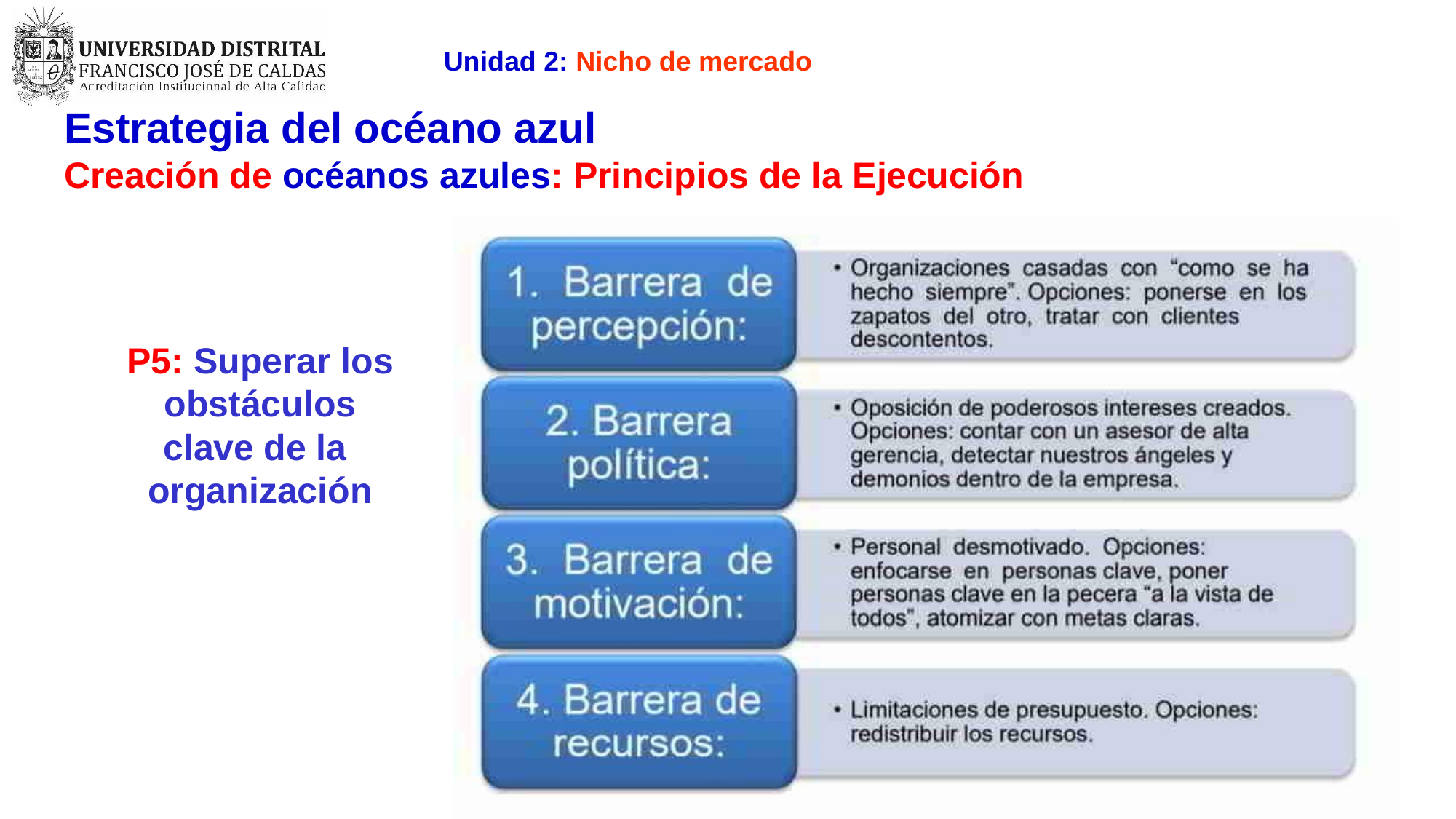

Unidad 2: Nicho de mercado
# Estrategia del océano azul
Creación de océanos azules: Principios de la Ejecución

P5: Superar los  obstáculos  clave de la  organización